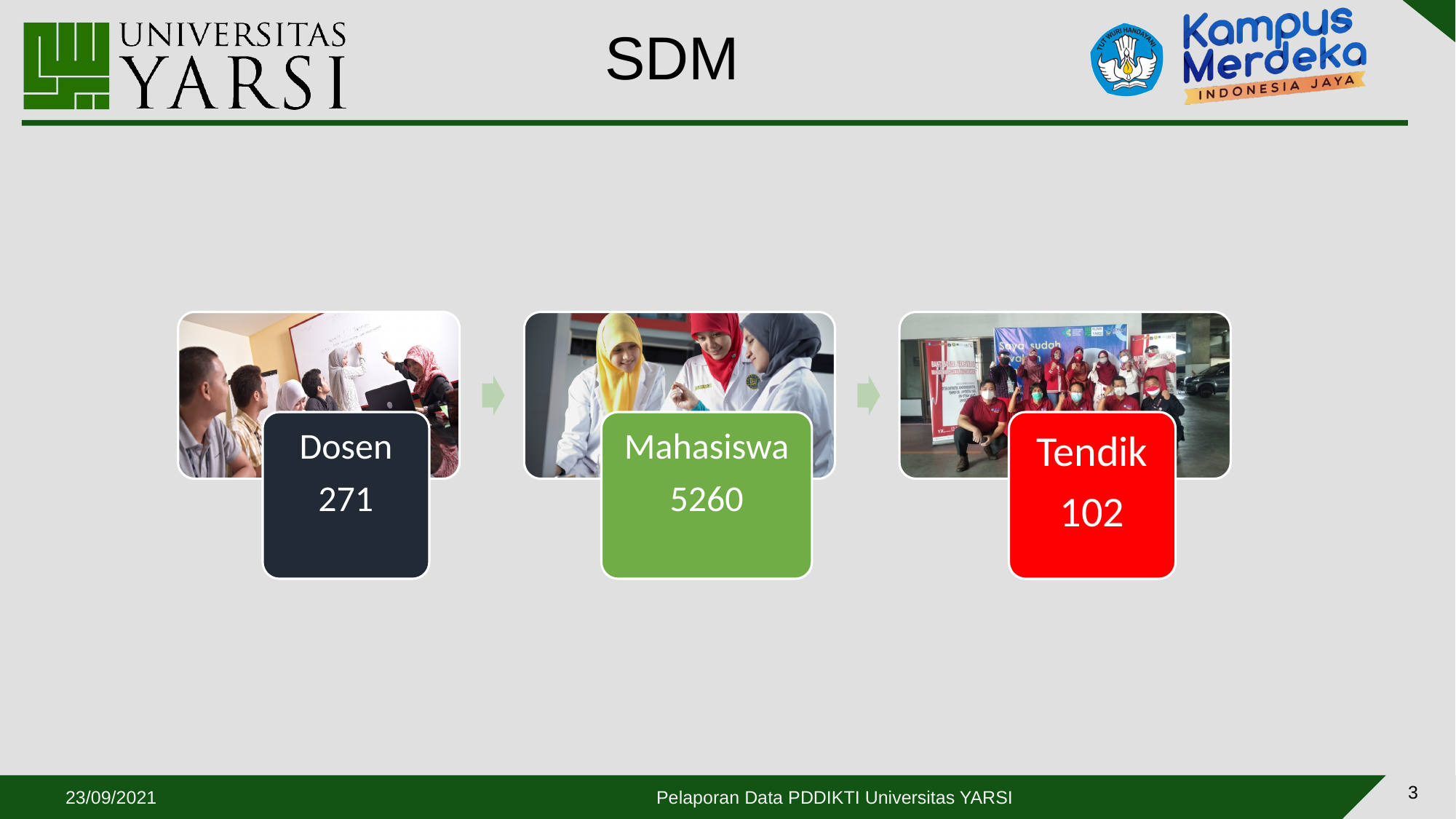

# SDM

Dosen
271

Mahasiswa
5260

Tendik
102

3
23/09/2021
Pelaporan Data PDDIKTI Universitas YARSI